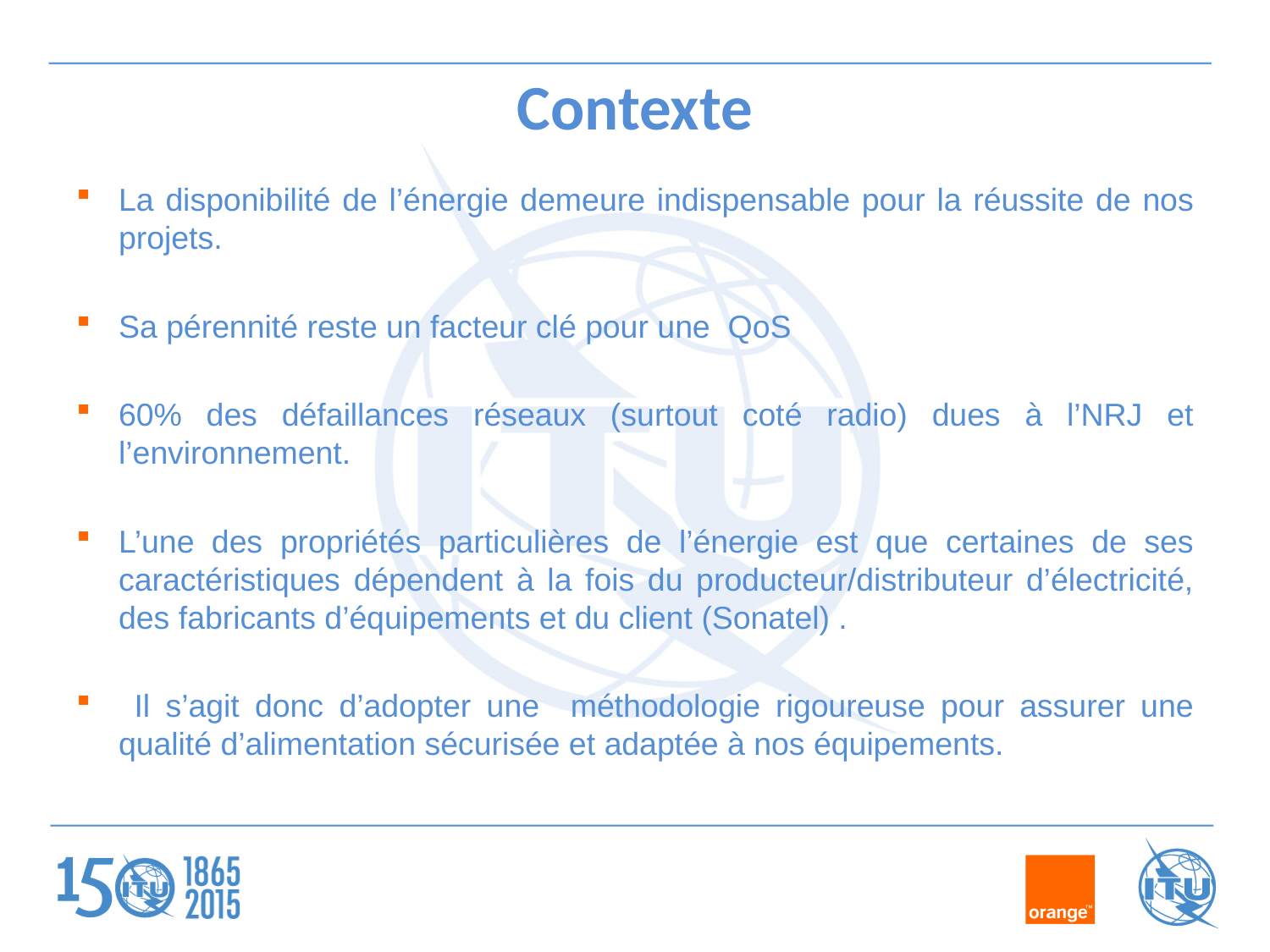

# Contexte
La disponibilité de l’énergie demeure indispensable pour la réussite de nos projets.

Sa pérennité reste un facteur clé pour une  QoS

60% des défaillances réseaux (surtout coté radio) dues à l’NRJ et l’environnement.

L’une des propriétés particulières de l’énergie est que certaines de ses caractéristiques dépendent à la fois du producteur/distributeur d’électricité, des fabricants d’équipements et du client (Sonatel) .

 Il s’agit donc d’adopter une  méthodologie rigoureuse pour assurer une qualité d’alimentation sécurisée et adaptée à nos équipements.